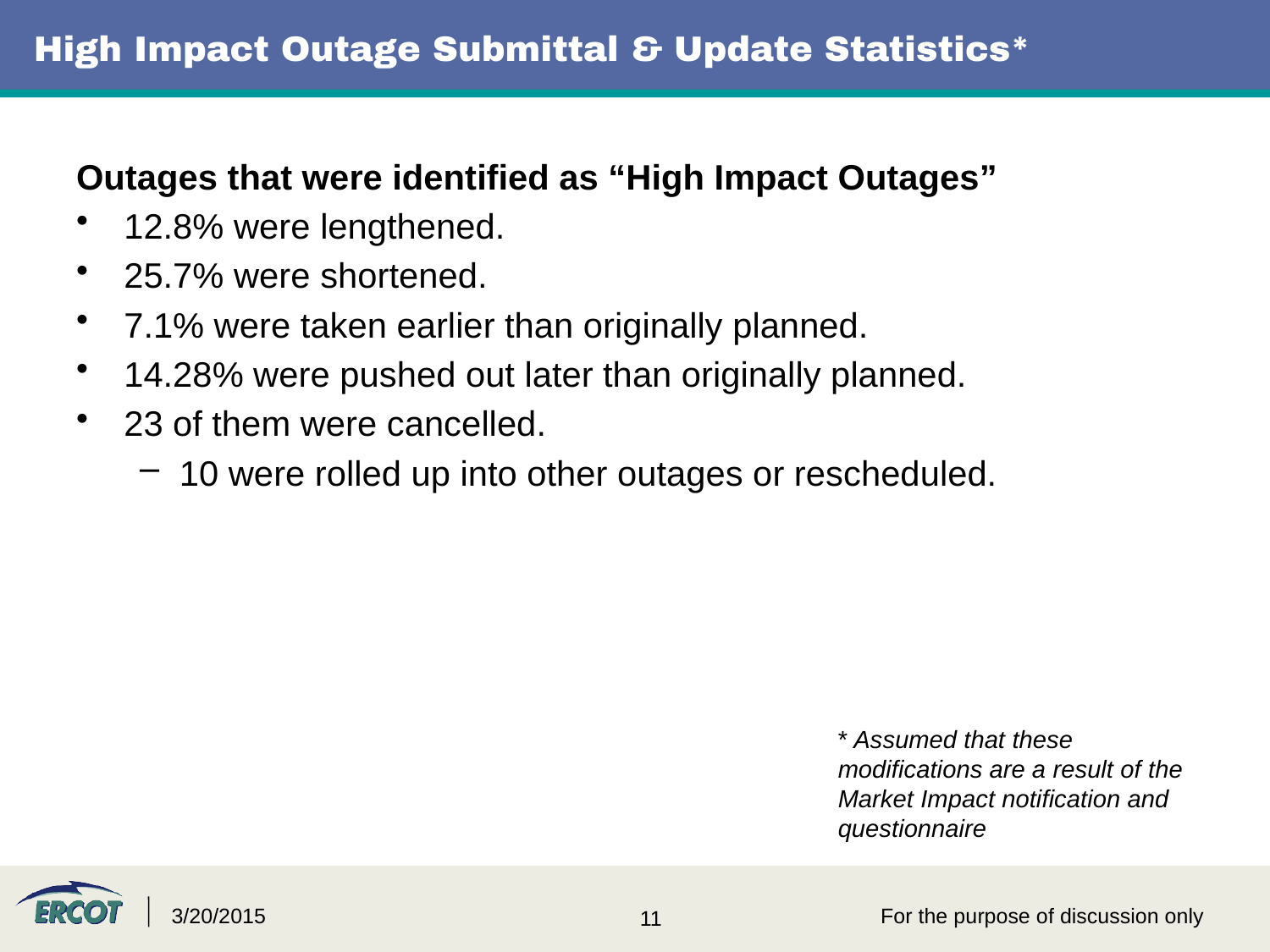

# High Impact Outage Submittal & Update Statistics*
Outages that were identified as “High Impact Outages”
12.8% were lengthened.
25.7% were shortened.
7.1% were taken earlier than originally planned.
14.28% were pushed out later than originally planned.
23 of them were cancelled.
10 were rolled up into other outages or rescheduled.

* Assumed that these modifications are a result of the Market Impact notification and questionnaire
3/20/2015
For the purpose of discussion only